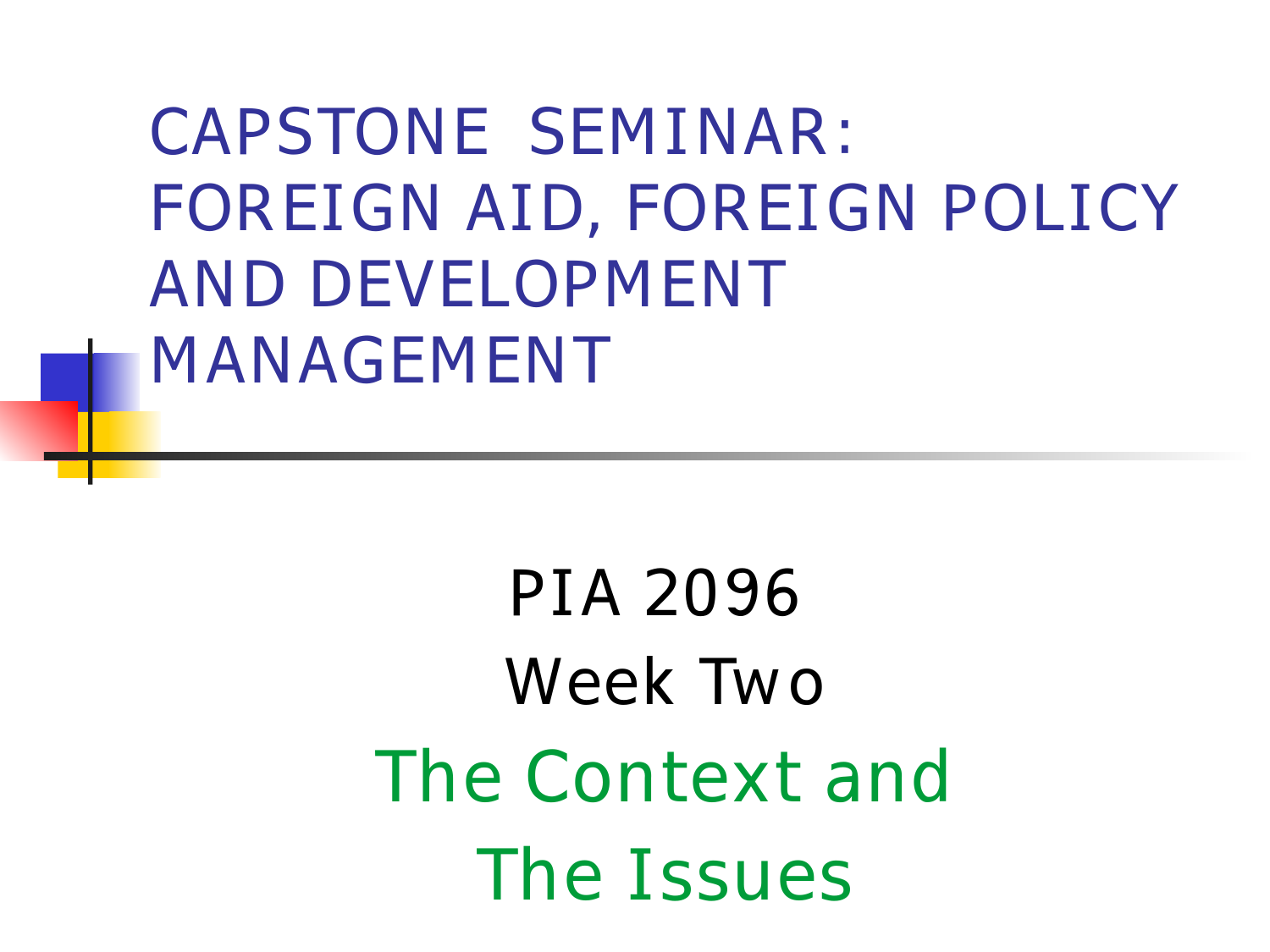

# CAPSTONE  SEMINAR: FOREIGN AID, FOREIGN POLICY AND DEVELOPMENT MANAGEMENT

PIA 2096
Week Two
The Context and
The Issues